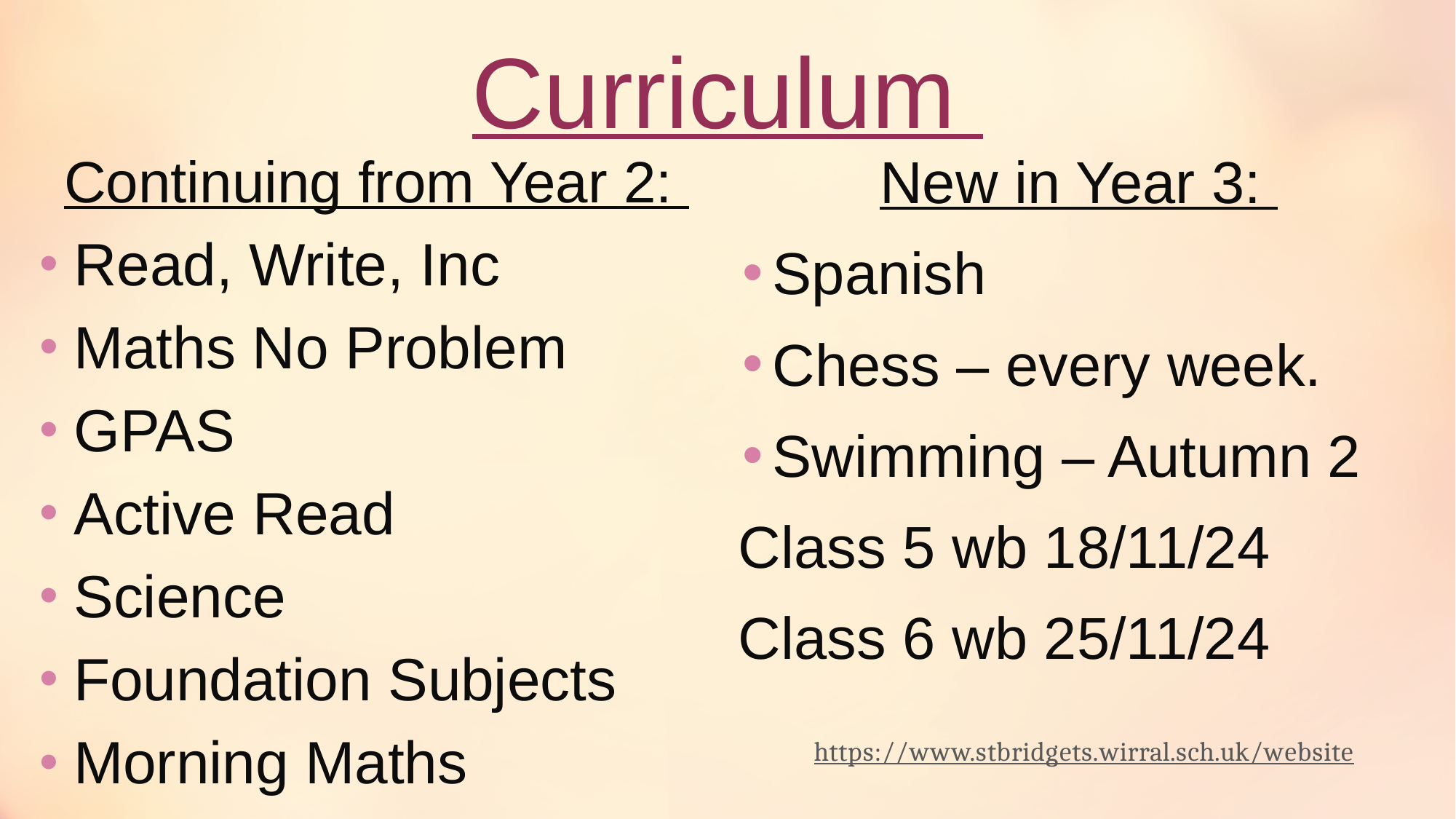

# Curriculum
New in Year 3:
Spanish
Chess – every week.
Swimming – Autumn 2
Class 5 wb 18/11/24
Class 6 wb 25/11/24

Continuing from Year 2:
Read, Write, Inc
Maths No Problem
GPAS
Active Read
Science
Foundation Subjects
Morning Maths

https://www.stbridgets.wirral.sch.uk/website